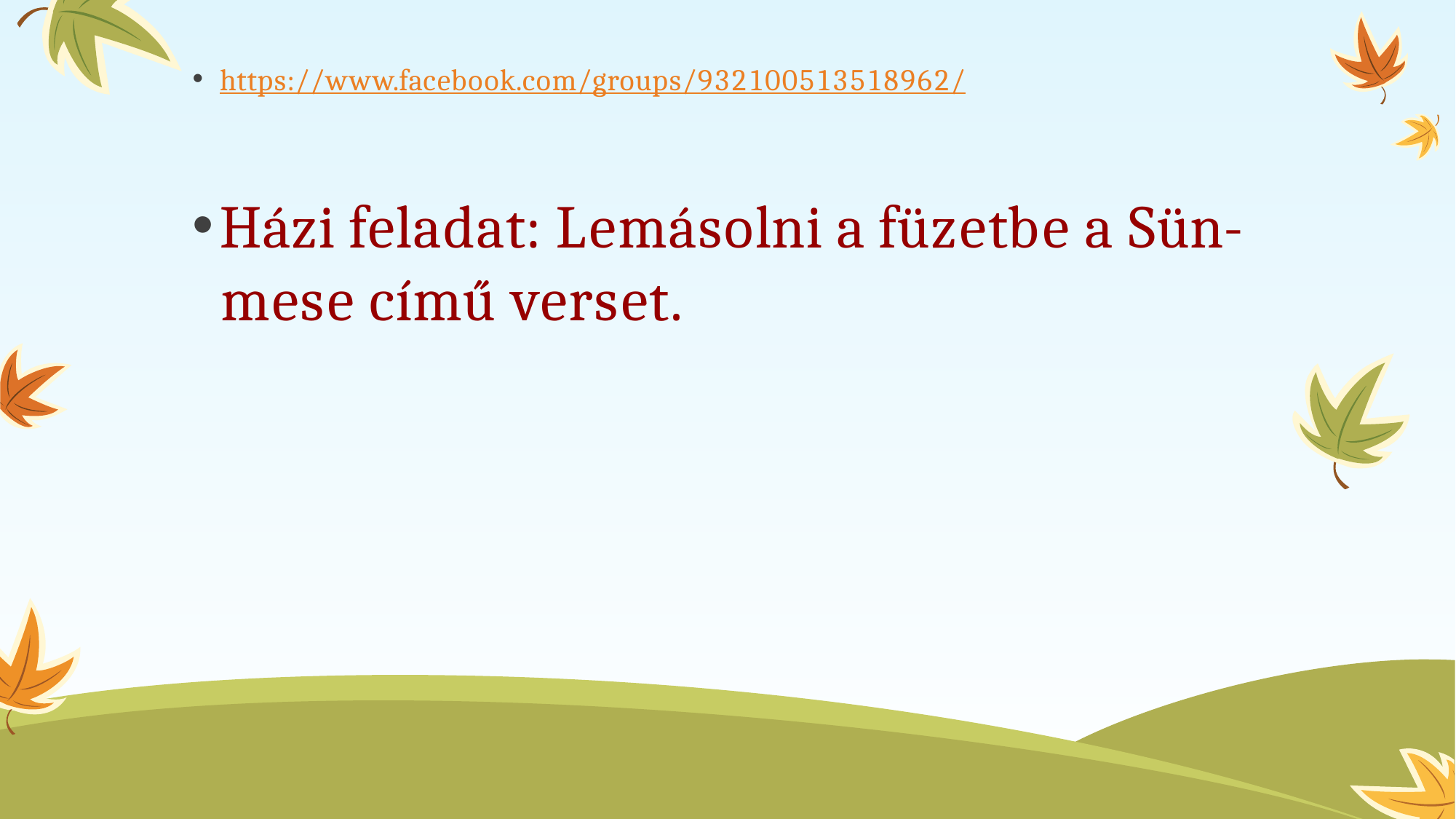

https://www.facebook.com/groups/932100513518962/

Házi feladat: Lemásolni a füzetbe a Sün-mese című verset.